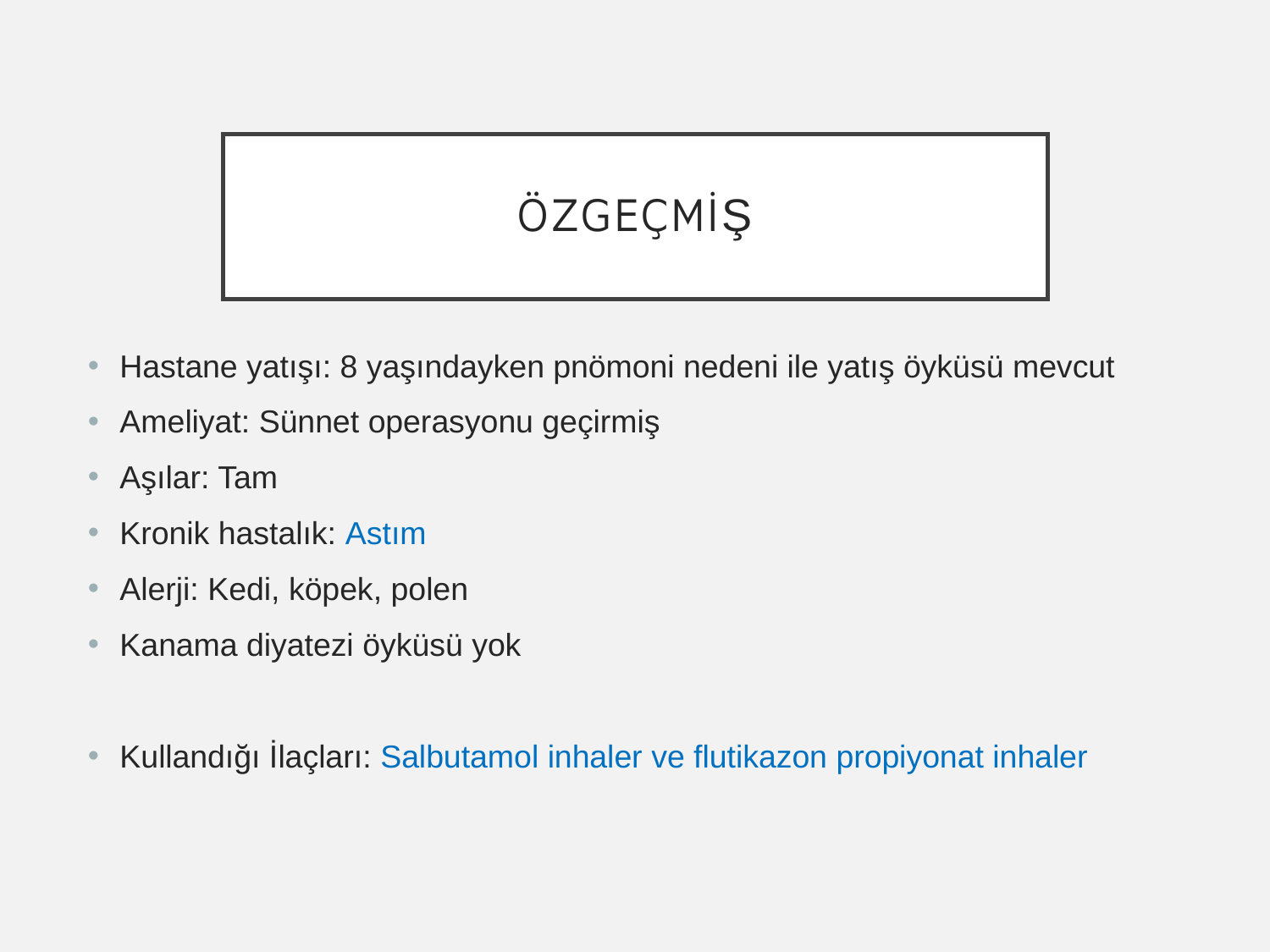

# Özgeçmiş
Hastane yatışı: 8 yaşındayken pnömoni nedeni ile yatış öyküsü mevcut
Ameliyat: Sünnet operasyonu geçirmiş
Aşılar: Tam
Kronik hastalık: Astım
Alerji: Kedi, köpek, polen
Kanama diyatezi öyküsü yok

Kullandığı İlaçları: Salbutamol inhaler ve flutikazon propiyonat inhaler